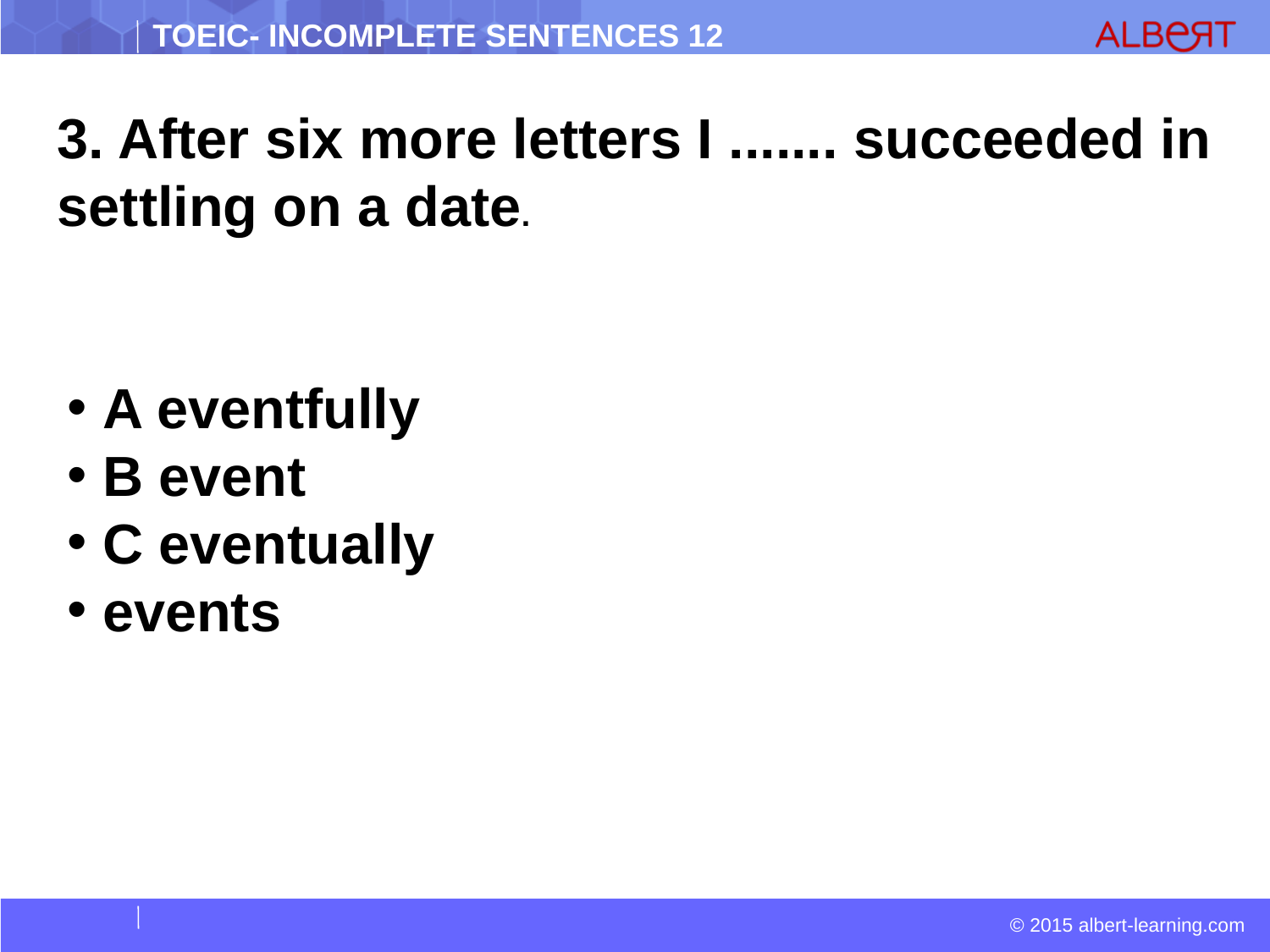

3. After six more letters I ....... succeeded in settling on a date.
 A eventfully
 B event
 C eventually
 events